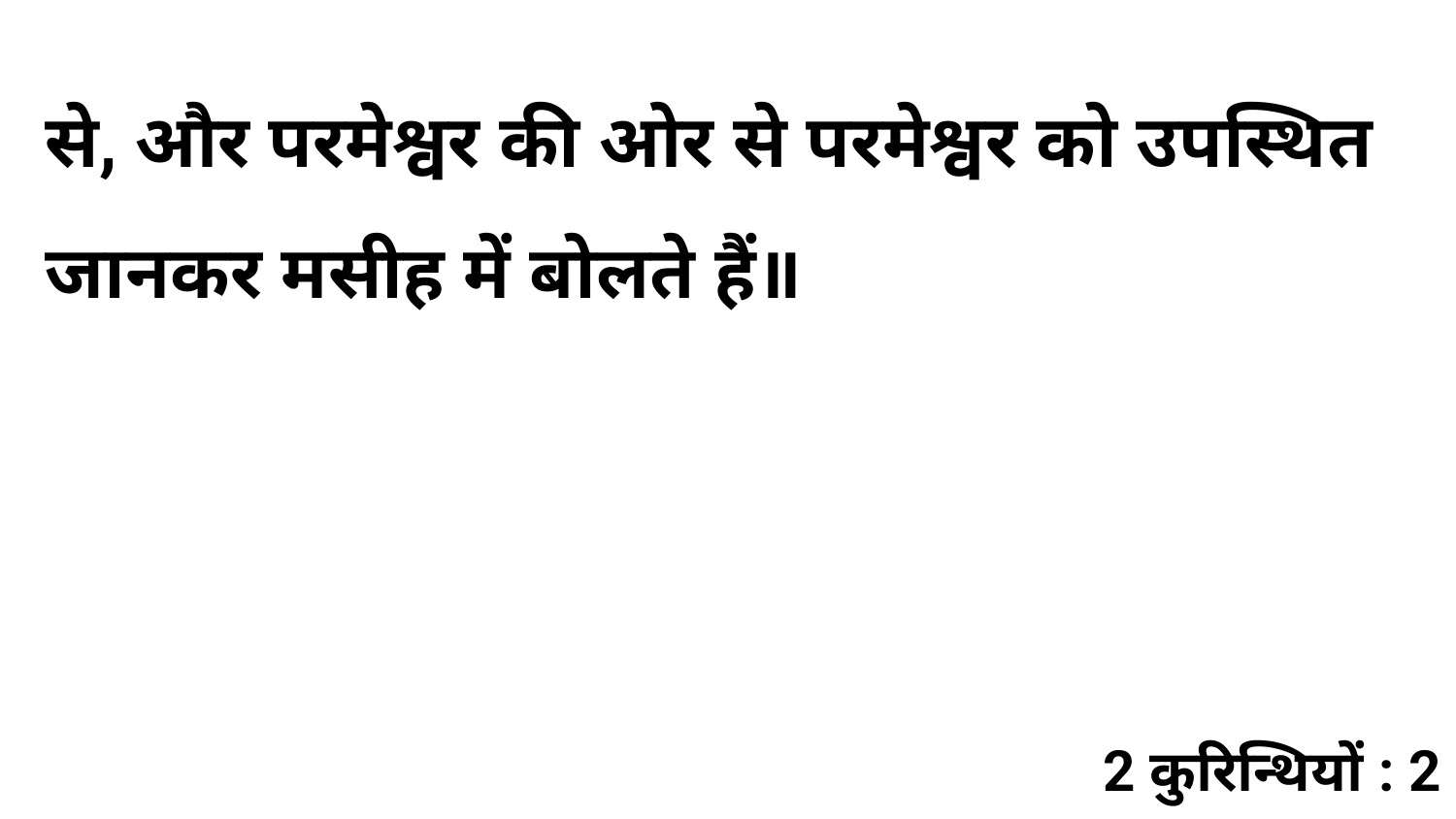

से, और परमेश्वर की ओर से परमेश्वर को उपस्थित जानकर मसीह में बोलते हैं॥
2 कुरिन्थियों : 2